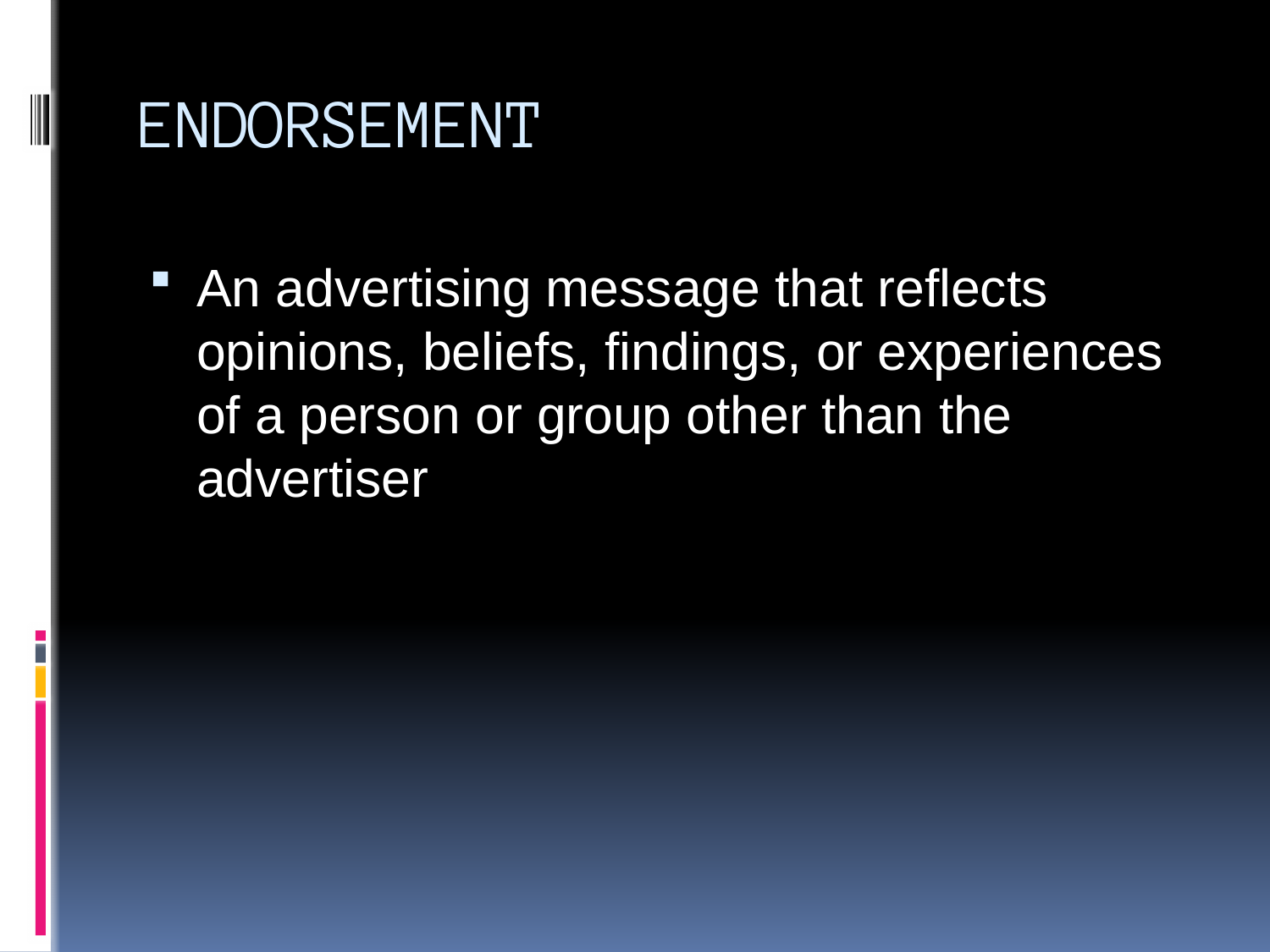

# ENDORSEMENT
An advertising message that reflects opinions, beliefs, findings, or experiences of a person or group other than the advertiser